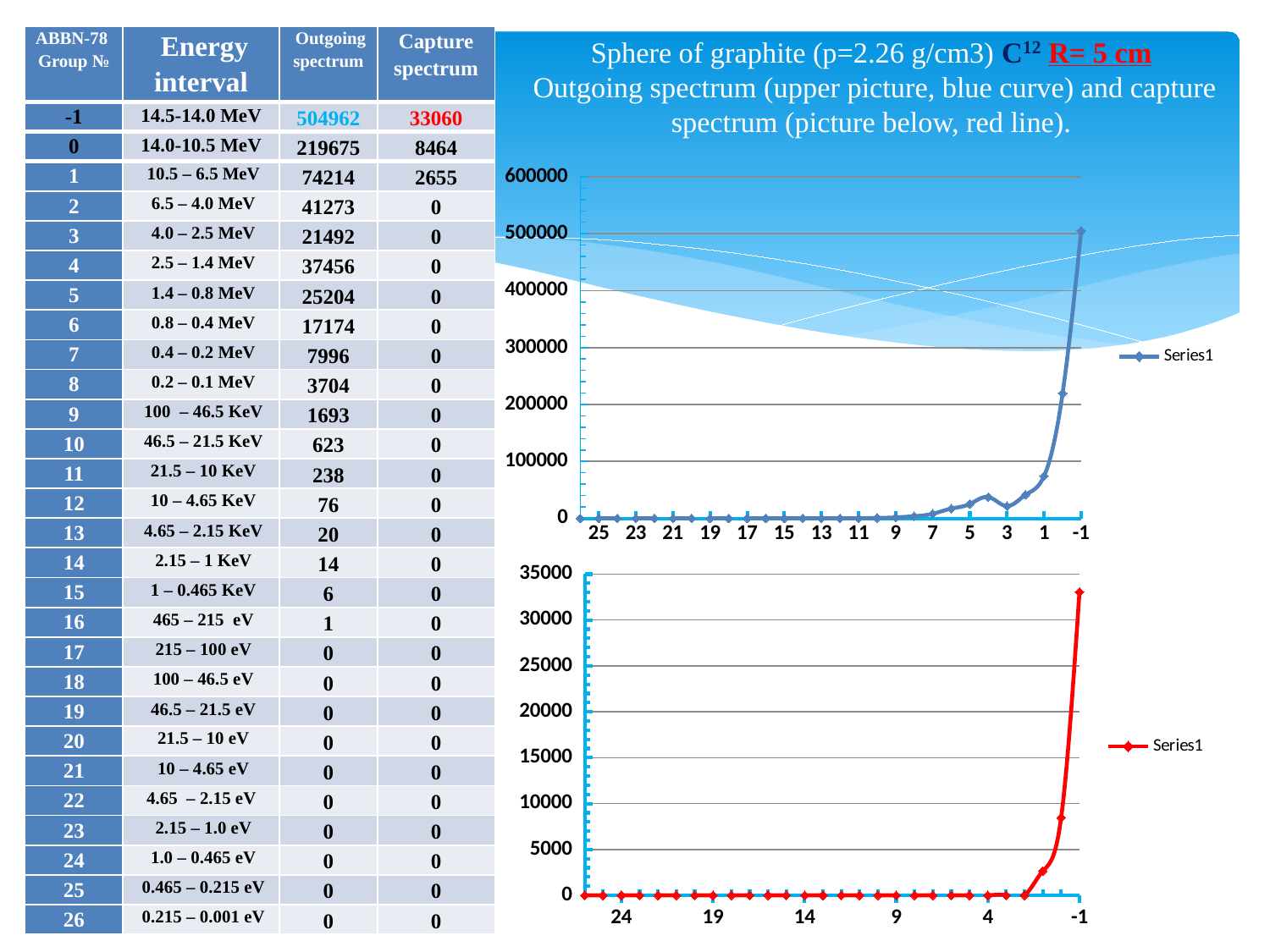

| ABBN-78 Group № | Energy interval | Outgoing spectrum | Capture spectrum |
| --- | --- | --- | --- |
| -1 | 14.5-14.0 MeV | 504962 | 33060 |
| 0 | 14.0-10.5 MeV | 219675 | 8464 |
| 1 | 10.5 – 6.5 MeV | 74214 | 2655 |
| 2 | 6.5 – 4.0 MeV | 41273 | 0 |
| 3 | 4.0 – 2.5 MeV | 21492 | 0 |
| 4 | 2.5 – 1.4 MeV | 37456 | 0 |
| 5 | 1.4 – 0.8 MeV | 25204 | 0 |
| 6 | 0.8 – 0.4 MeV | 17174 | 0 |
| 7 | 0.4 – 0.2 MeV | 7996 | 0 |
| 8 | 0.2 – 0.1 MeV | 3704 | 0 |
| 9 | 100 – 46.5 KeV | 1693 | 0 |
| 10 | 46.5 – 21.5 KeV | 623 | 0 |
| 11 | 21.5 – 10 KeV | 238 | 0 |
| 12 | 10 – 4.65 KeV | 76 | 0 |
| 13 | 4.65 – 2.15 KeV | 20 | 0 |
| 14 | 2.15 – 1 KeV | 14 | 0 |
| 15 | 1 – 0.465 KeV | 6 | 0 |
| 16 | 465 – 215 eV | 1 | 0 |
| 17 | 215 – 100 eV | 0 | 0 |
| 18 | 100 – 46.5 eV | 0 | 0 |
| 19 | 46.5 – 21.5 eV | 0 | 0 |
| 20 | 21.5 – 10 eV | 0 | 0 |
| 21 | 10 – 4.65 eV | 0 | 0 |
| 22 | 4.65 – 2.15 eV | 0 | 0 |
| 23 | 2.15 – 1.0 eV | 0 | 0 |
| 24 | 1.0 – 0.465 eV | 0 | 0 |
| 25 | 0.465 – 0.215 eV | 0 | 0 |
| 26 | 0.215 – 0.001 eV | 0 | 0 |
# Sphere of graphite (p=2.26 g/cm3) C12 R= 5 cm Outgoing spectrum (upper picture, blue curve) and capture spectrum (picture below, red line).

### Chart

| Category |  |
|---|---|

### Chart

| Category |  |
|---|---|